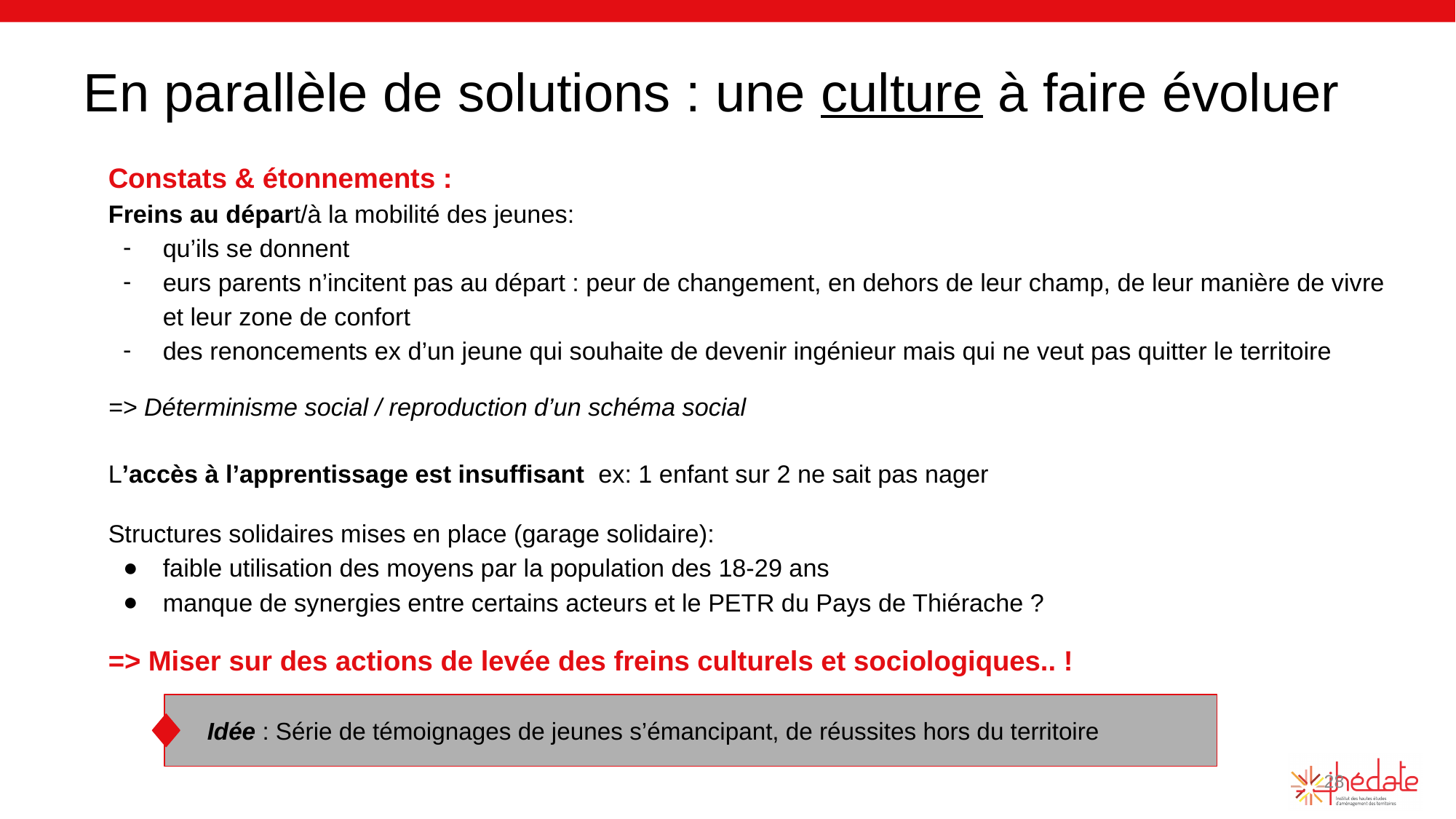

# En parallèle de solutions : une culture à faire évoluer
Constats & étonnements :
Freins au départ/à la mobilité des jeunes:
qu’ils se donnent
eurs parents n’incitent pas au départ : peur de changement, en dehors de leur champ, de leur manière de vivre et leur zone de confort
des renoncements ex d’un jeune qui souhaite de devenir ingénieur mais qui ne veut pas quitter le territoire

=> Déterminisme social / reproduction d’un schéma social

L’accès à l’apprentissage est insuffisant  ex: 1 enfant sur 2 ne sait pas nager

Structures solidaires mises en place (garage solidaire):
faible utilisation des moyens par la population des 18-29 ans
manque de synergies entre certains acteurs et le PETR du Pays de Thiérache ?

=> Miser sur des actions de levée des freins culturels et sociologiques.. !

Idée : Série de témoignages de jeunes s’émancipant, de réussites hors du territoire

28